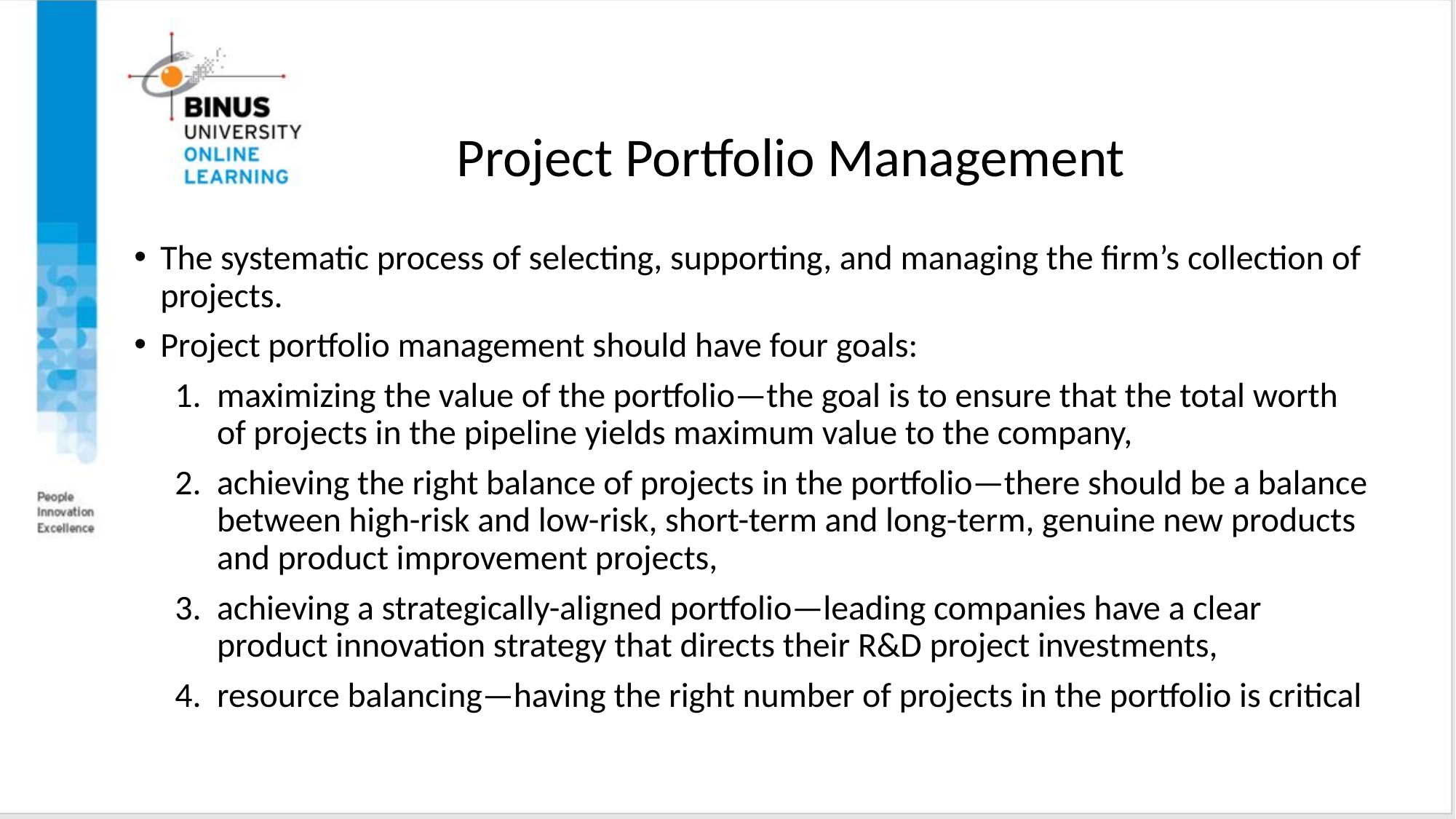

# Project Portfolio Management
The systematic process of selecting, supporting, and managing the firm’s collection of projects.
Project portfolio management should have four goals:
maximizing the value of the portfolio—the goal is to ensure that the total worth of projects in the pipeline yields maximum value to the company,
achieving the right balance of projects in the portfolio—there should be a balance between high-risk and low-risk, short-term and long-term, genuine new products and product improvement projects,
achieving a strategically-aligned portfolio—leading companies have a clear product innovation strategy that directs their R&D project investments,
resource balancing—having the right number of projects in the portfolio is critical